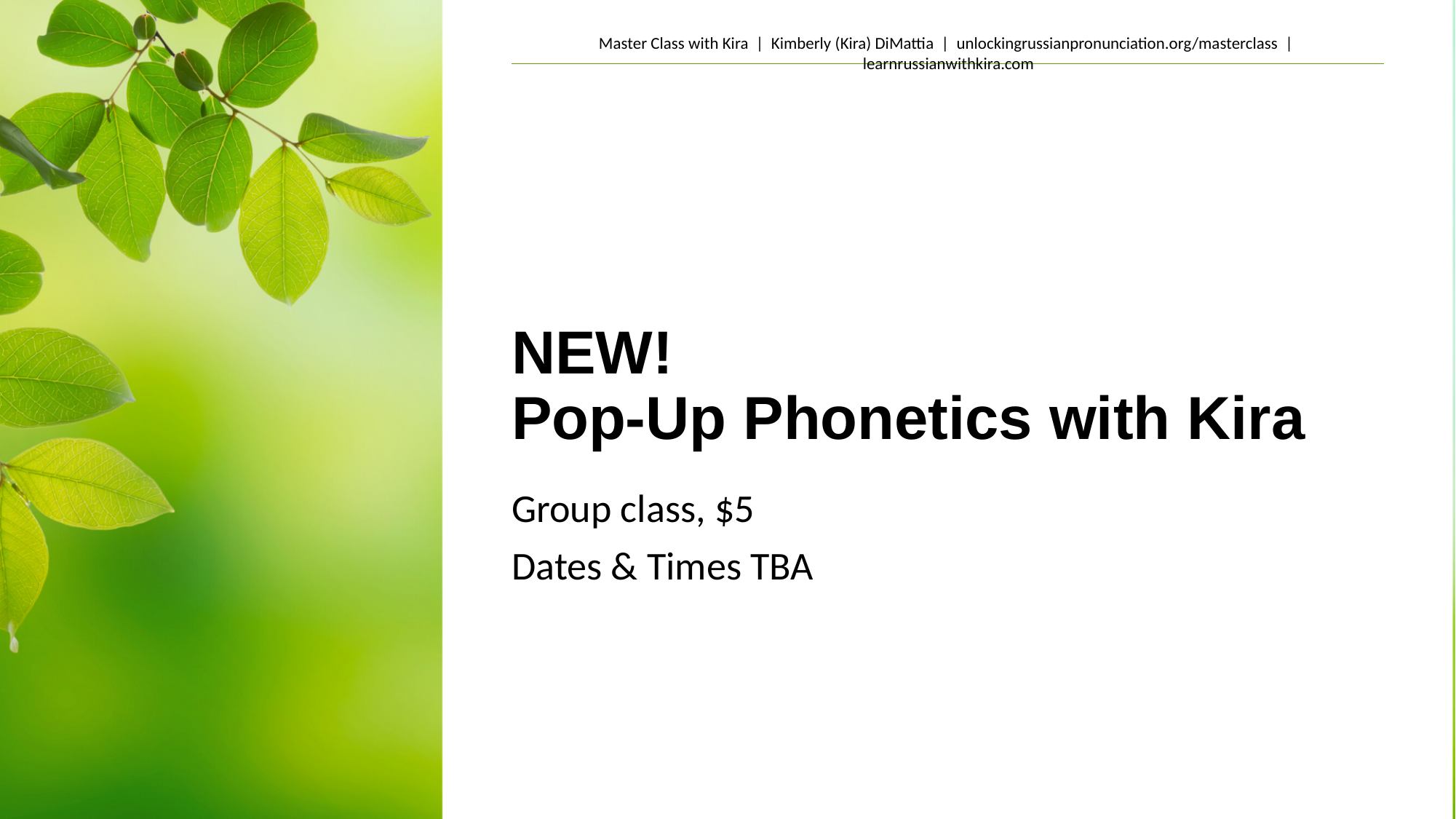

# NEW! Pop-Up Phonetics with Kira
Group class, $5
Dates & Times TBA